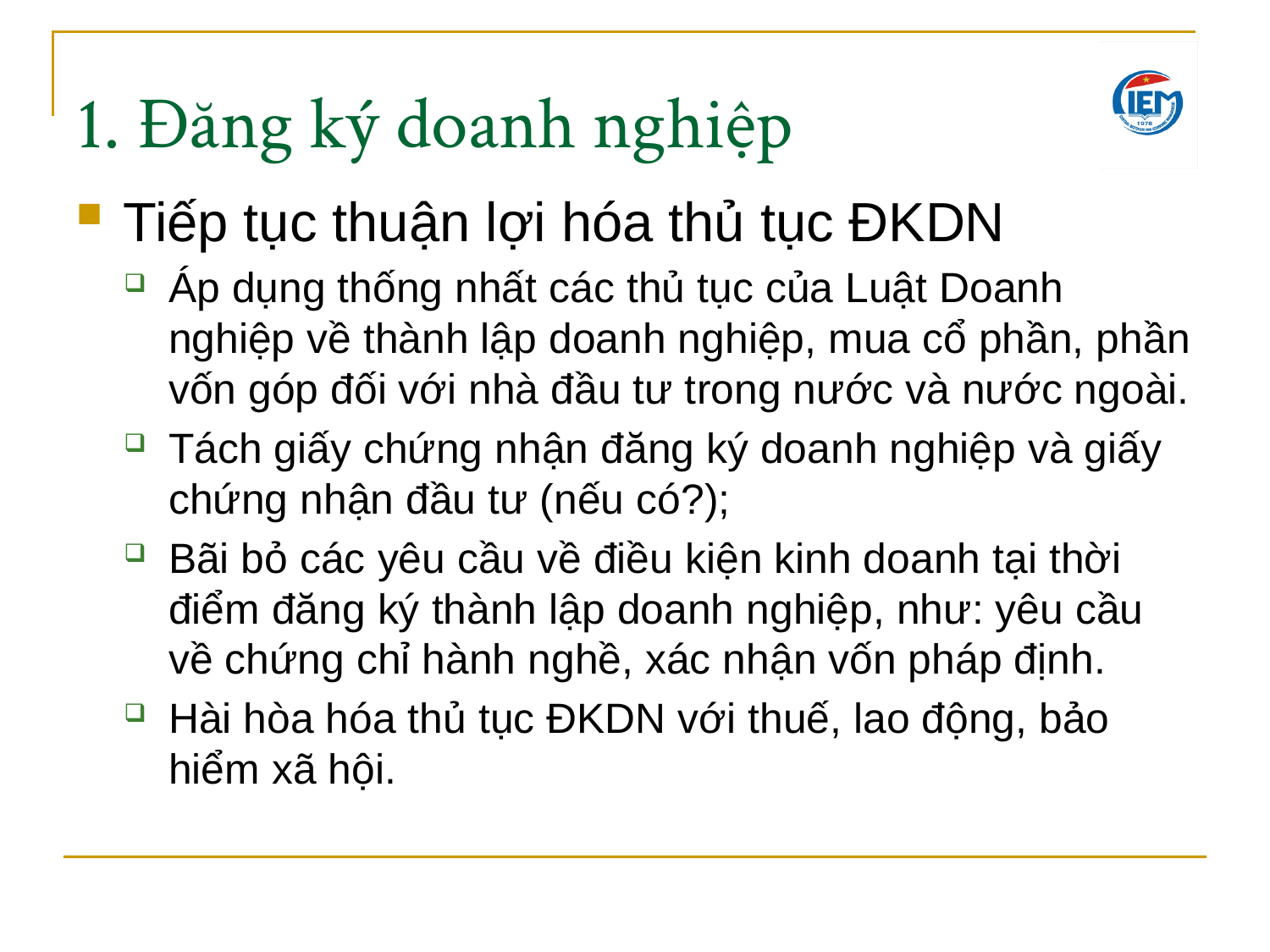

1. Đăng ký doanh nghiệp
Tiếp tục thuận lợi hóa thủ tục ĐKDN
Áp dụng thống nhất các thủ tục của Luật Doanh nghiệp về thành lập doanh nghiệp, mua cổ phần, phần vốn góp đối với nhà đầu tư trong nước và nước ngoài.
Tách giấy chứng nhận đăng ký doanh nghiệp và giấy chứng nhận đầu tư (nếu có?);
Bãi bỏ các yêu cầu về điều kiện kinh doanh tại thời điểm đăng ký thành lập doanh nghiệp, như: yêu cầu về chứng chỉ hành nghề, xác nhận vốn pháp định.
Hài hòa hóa thủ tục ĐKDN với thuế, lao động, bảo hiểm xã hội.